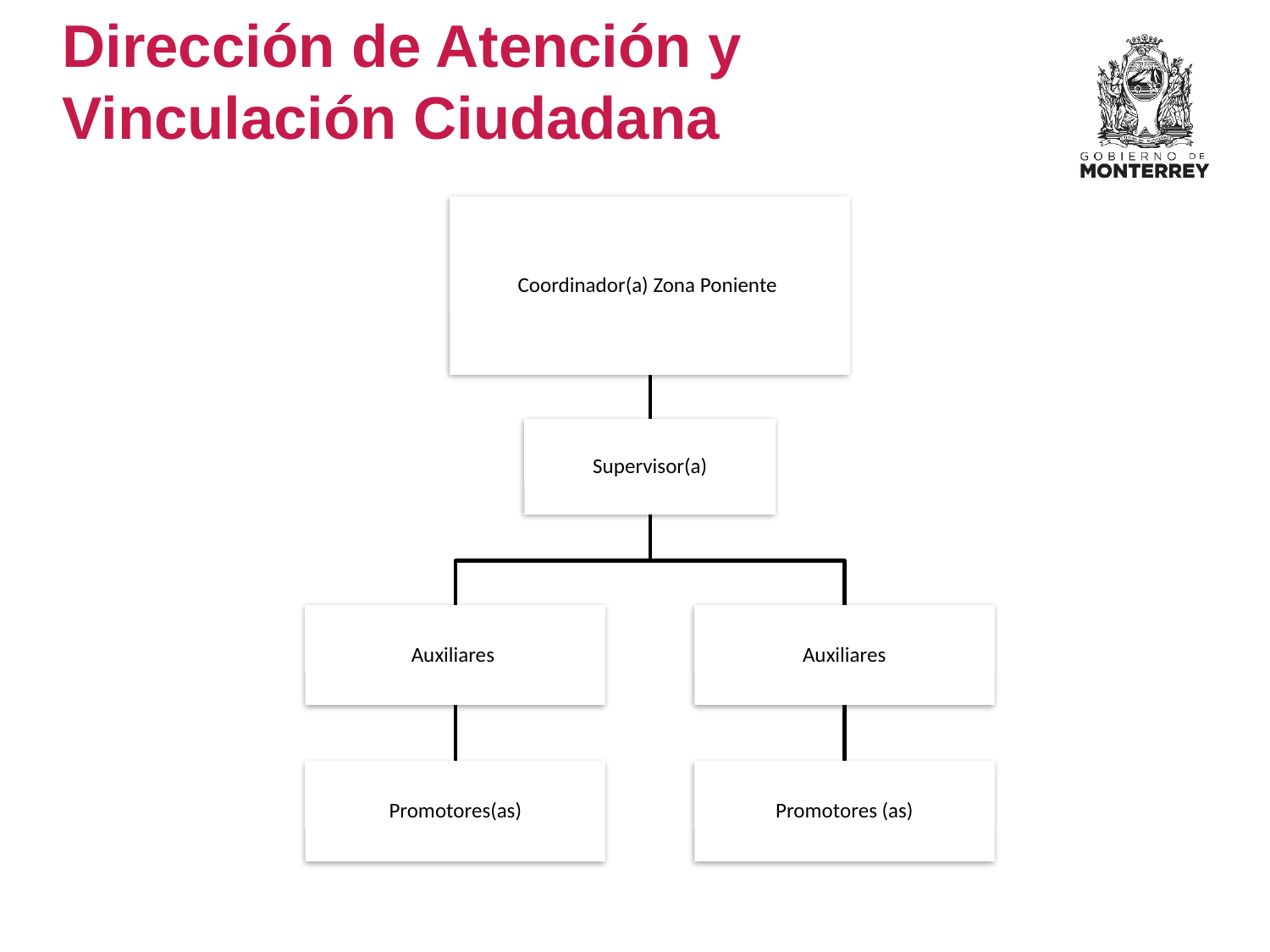

Dirección de Atención y Vinculación Ciudadana
Coordinador(a) Zona Poniente
Supervisor(a)
Auxiliares
Promotores(as)
Auxiliares
Promotores (as)